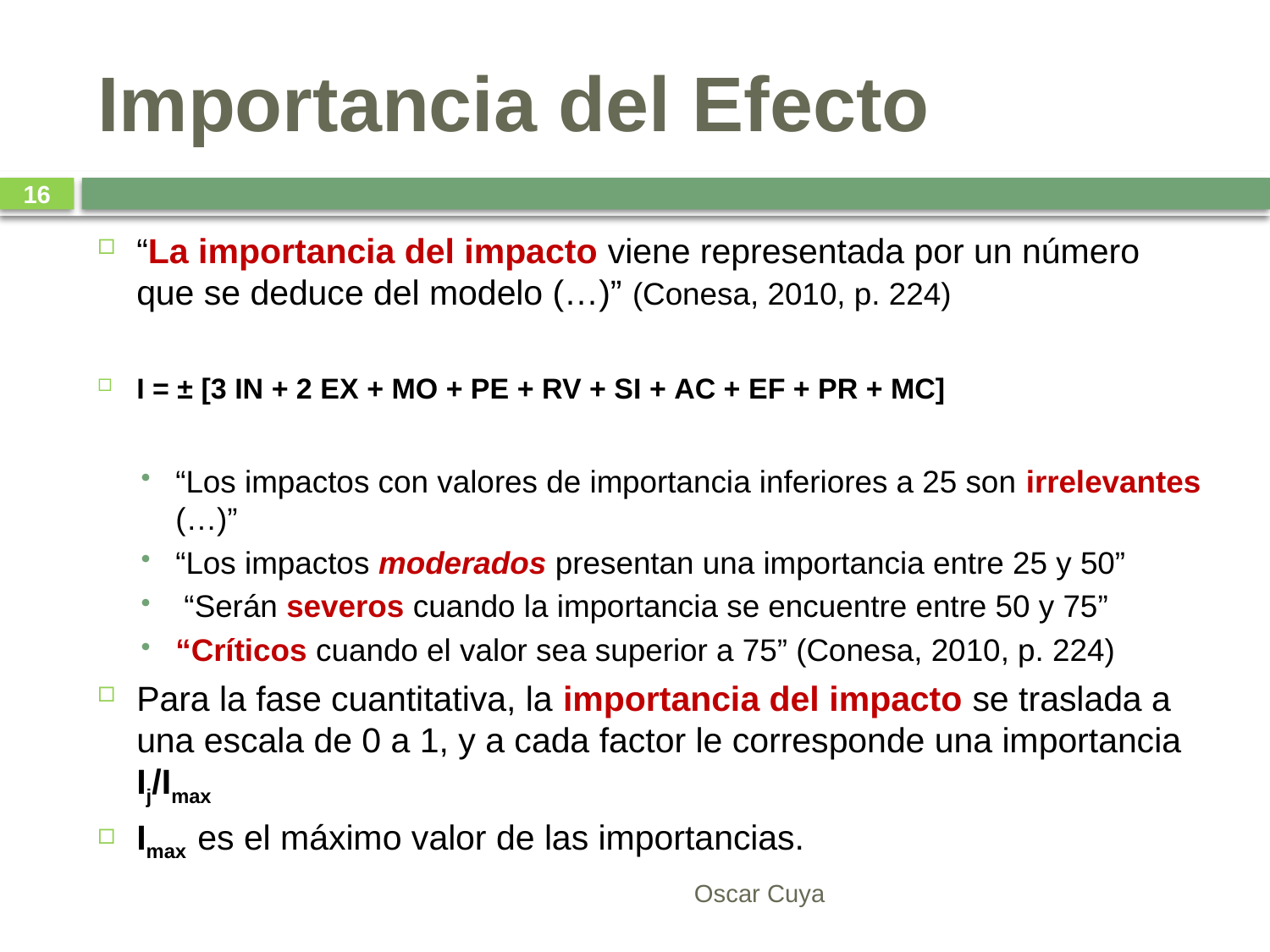

# Importancia del Efecto
16
“La importancia del impacto viene representada por un número que se deduce del modelo (…)” (Conesa, 2010, p. 224)

I = ± [3 IN + 2 EX + MO + PE + RV + SI + AC + EF + PR + MC]

“Los impactos con valores de importancia inferiores a 25 son irrelevantes (…)”
“Los impactos moderados presentan una importancia entre 25 y 50”
 “Serán severos cuando la importancia se encuentre entre 50 y 75”
“Críticos cuando el valor sea superior a 75” (Conesa, 2010, p. 224)
Para la fase cuantitativa, la importancia del impacto se traslada a una escala de 0 a 1, y a cada factor le corresponde una importancia Ij/Imax
Imax  es el máximo valor de las importancias.
Oscar Cuya